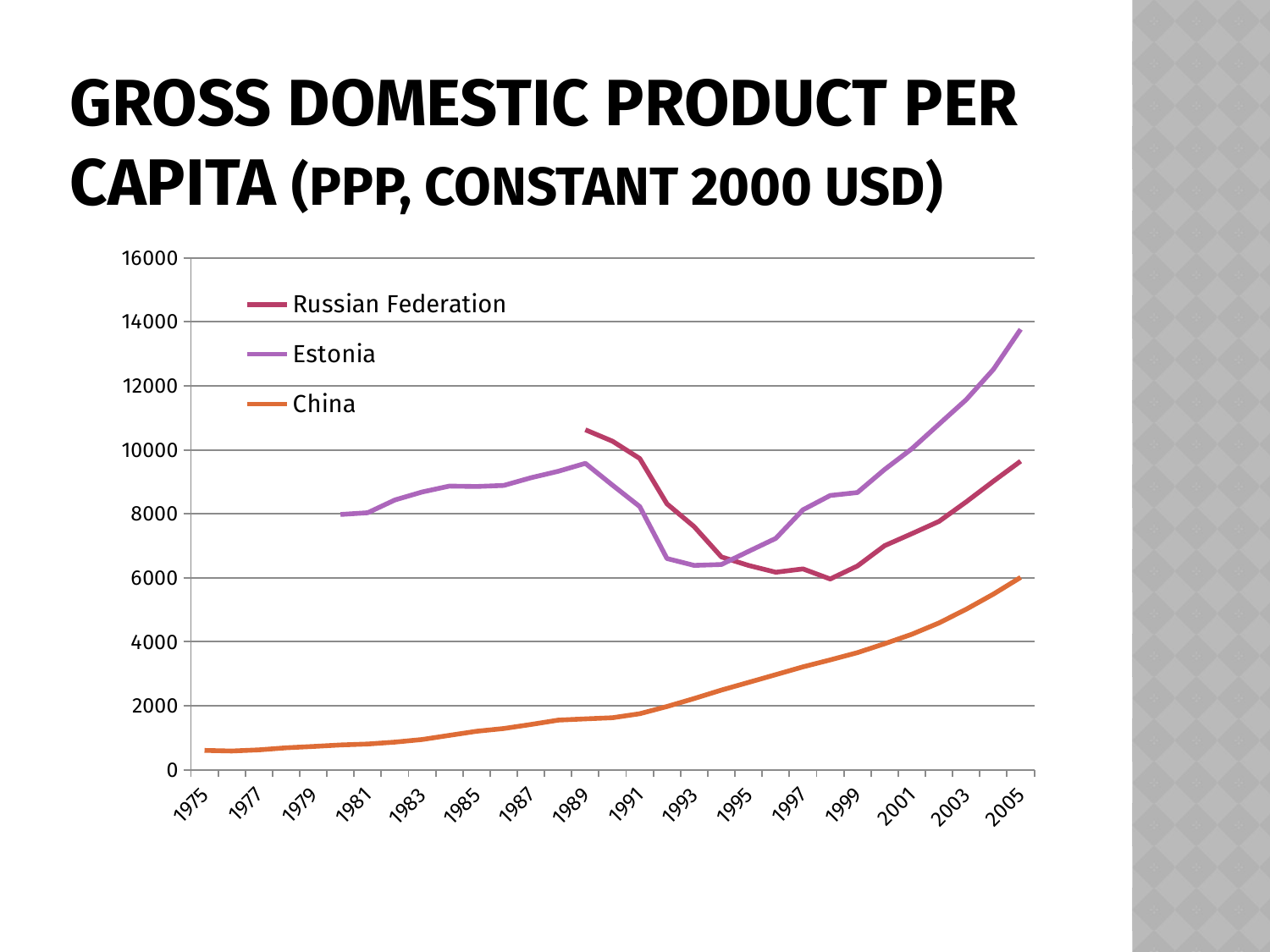

# Gross domestic product per capita (ppp, constant 2000 Usd)

### Chart

| Category | Russian Federation | Estonia | China |
|---|---|---|---|
| 1975 | None | None | 603.9 |
| 1976 | None | None | 585.1 |
| 1977 | None | None | 621.0 |
| 1978 | None | None | 684.4 |
| 1979 | None | None | 726.7 |
| 1980 | None | 7980.2 | 773.6 |
| 1981 | None | 8034.5 | 803.5 |
| 1982 | None | 8435.799999999996 | 863.8 |
| 1983 | None | 8684.1 | 944.2 |
| 1984 | None | 8868.5 | 1073.6 |
| 1985 | None | 8854.6 | 1202.0 |
| 1986 | None | 8888.299999999996 | 1288.5 |
| 1987 | None | 9128.7 | 1415.1 |
| 1988 | None | 9329.6 | 1549.8 |
| 1989 | 10628.8 | 9578.9 | 1588.8 |
| 1990 | 10270.200000000004 | 8896.6 | 1625.2 |
| 1991 | 9730.1 | 8226.9 | 1750.6 |
| 1992 | 8312.6 | 6603.8 | 1974.9 |
| 1993 | 7600.6 | 6387.2 | 2225.6 |
| 1994 | 6653.5 | 6415.4 | 2488.9 |
| 1995 | 6386.2 | 6827.2 | 2730.3 |
| 1996 | 6173.0 | 7233.3 | 2972.0 |
| 1997 | 6278.0 | 8127.9 | 3215.4 |
| 1998 | 5961.6 | 8573.4 | 3433.1 |
| 1999 | 6368.7 | 8665.7 | 3659.2 |
| 2000 | 7005.9 | 9388.2 | 3938.6 |
| 2001 | 7380.5 | 10034.700000000004 | 4234.6 |
| 2002 | 7765.1 | 10804.7 | 4589.1 |
| 2003 | 8376.1 | 11570.9 | 5016.7 |
| 2004 | 9021.2 | 12516.4 | 5490.3 |
| 2005 | 9648.0 | 13770.0 | 6011.7 |